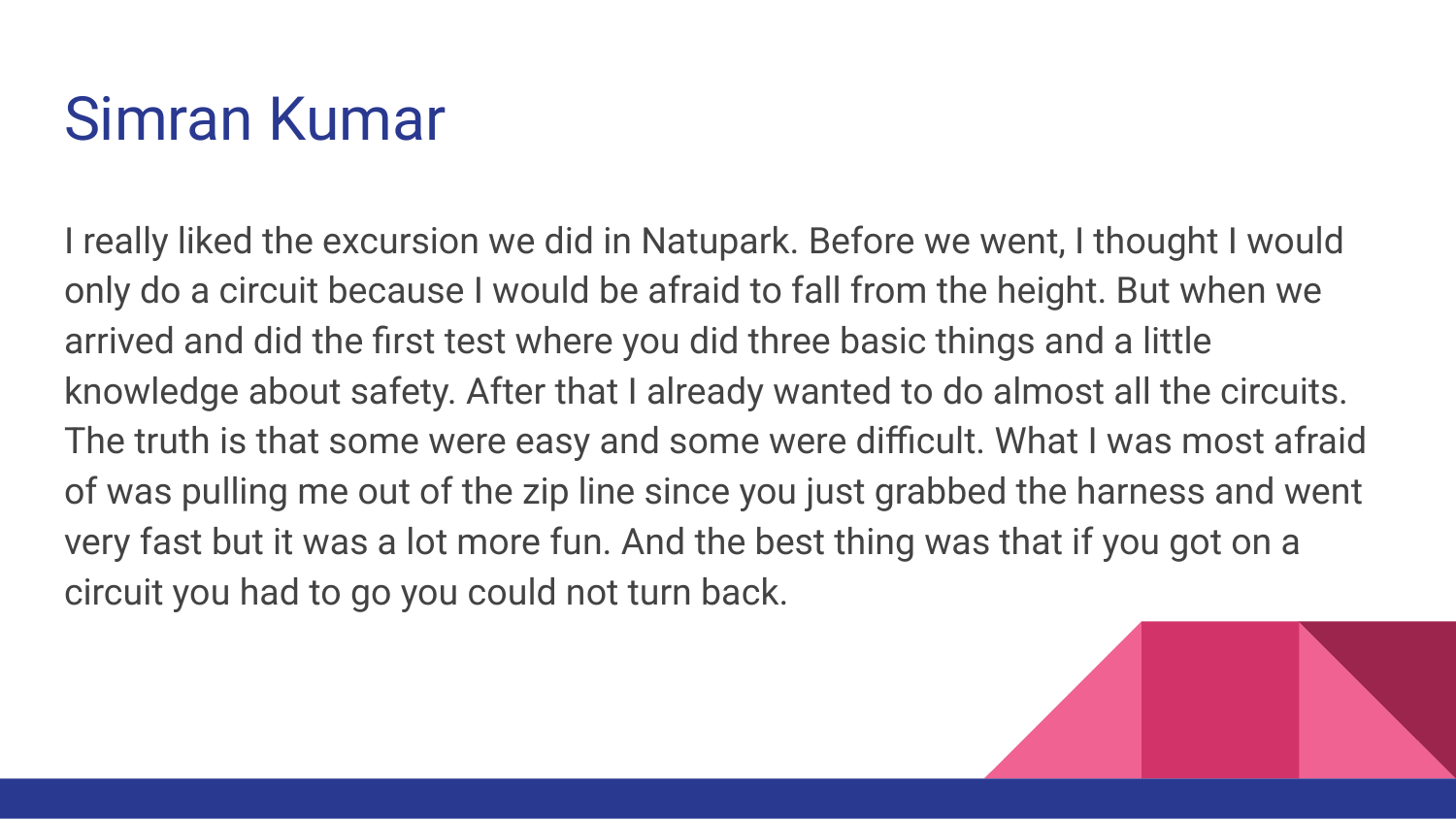

# Simran Kumar
I really liked the excursion we did in Natupark. Before we went, I thought I would only do a circuit because I would be afraid to fall from the height. But when we arrived and did the first test where you did three basic things and a little knowledge about safety. After that I already wanted to do almost all the circuits. The truth is that some were easy and some were difficult. What I was most afraid of was pulling me out of the zip line since you just grabbed the harness and went very fast but it was a lot more fun. And the best thing was that if you got on a circuit you had to go you could not turn back.